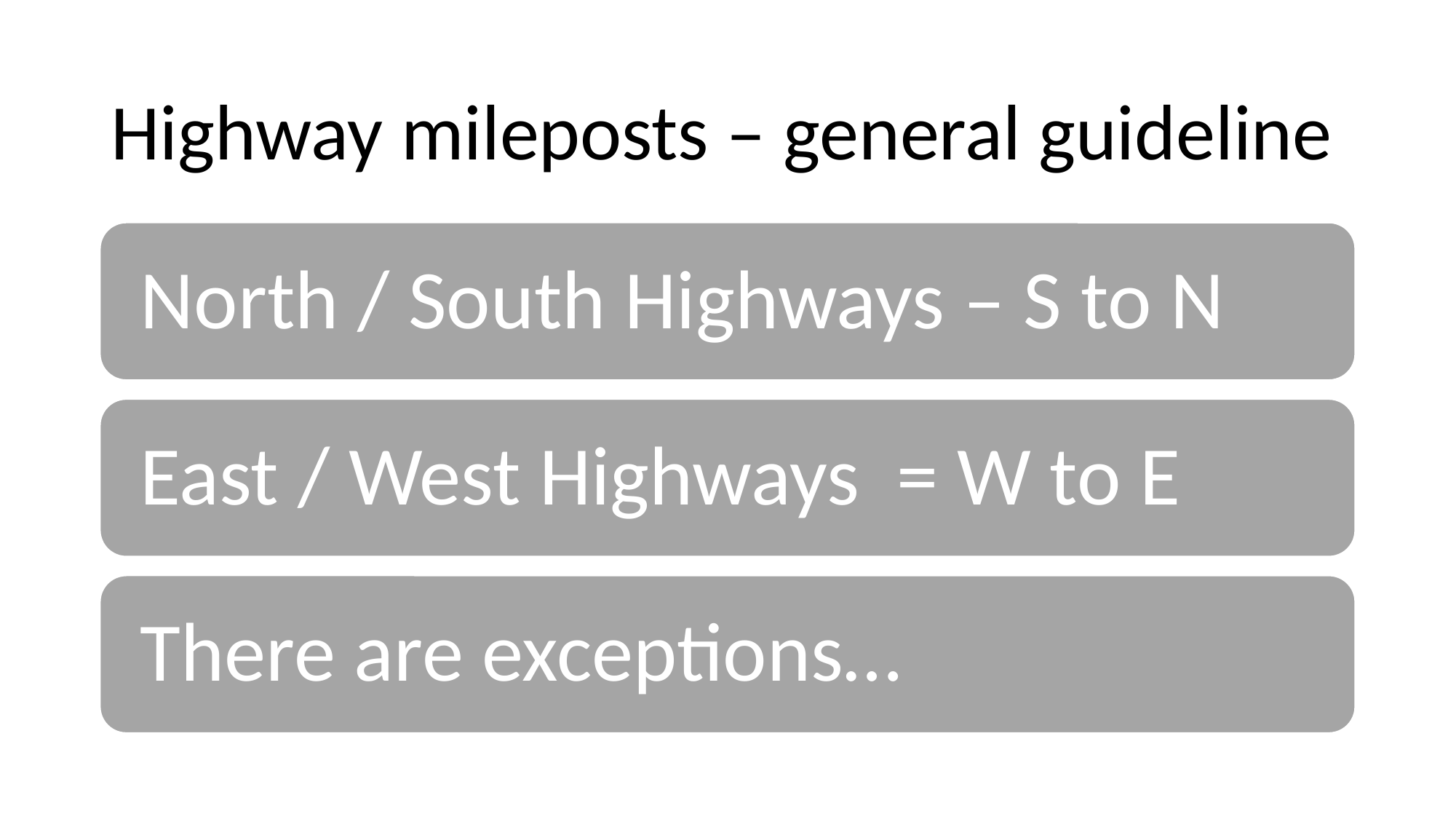

# Highway mileposts – general guideline
North / South Highways – S to N
East / West Highways  = W to E
There are exceptions…